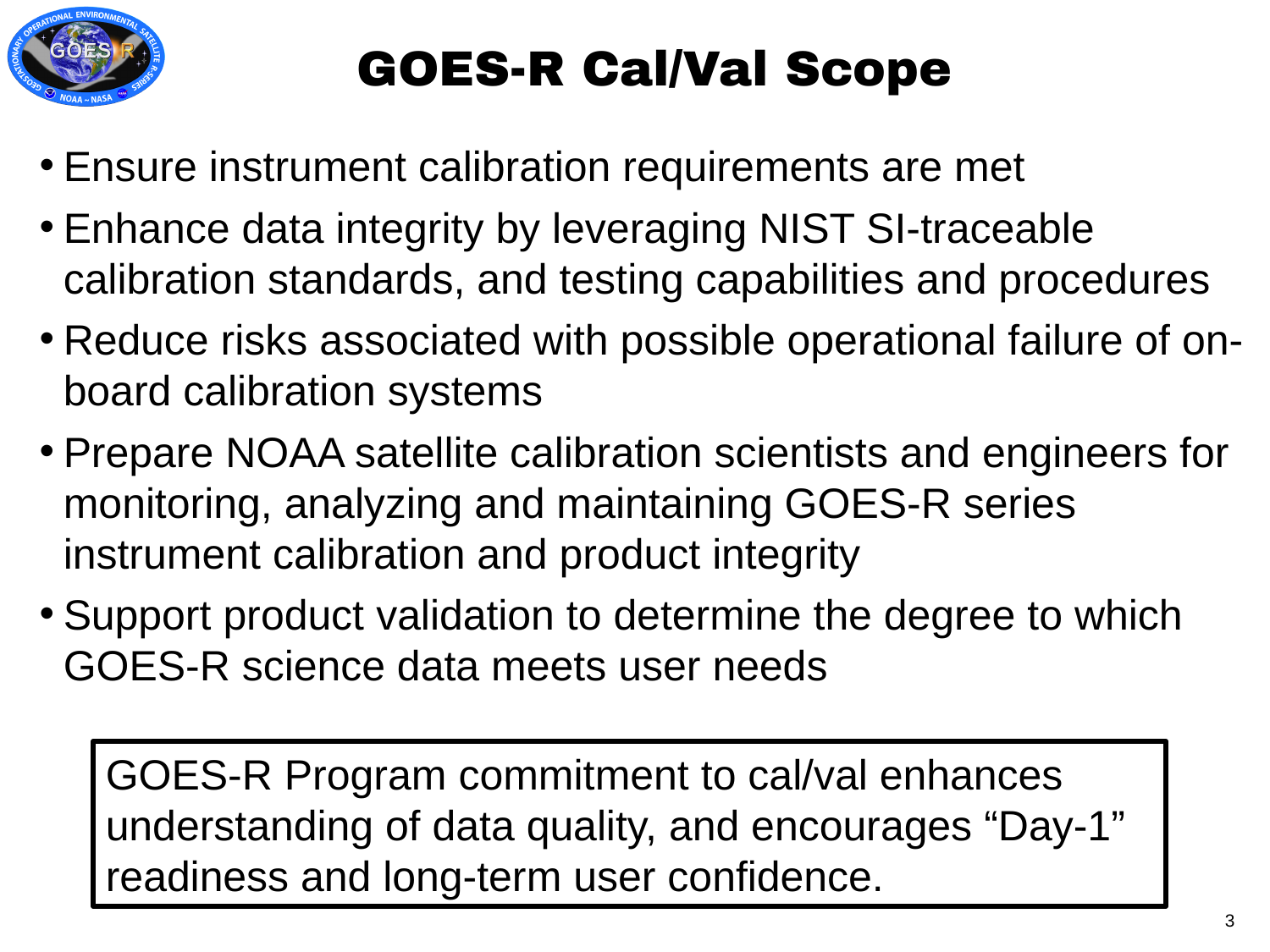

# GOES-R Cal/Val Scope
Ensure instrument calibration requirements are met
Enhance data integrity by leveraging NIST SI-traceable calibration standards, and testing capabilities and procedures
Reduce risks associated with possible operational failure of on-board calibration systems
Prepare NOAA satellite calibration scientists and engineers for monitoring, analyzing and maintaining GOES-R series instrument calibration and product integrity
Support product validation to determine the degree to which GOES-R science data meets user needs
GOES-R Program commitment to cal/val enhances understanding of data quality, and encourages “Day-1” readiness and long-term user confidence.
3